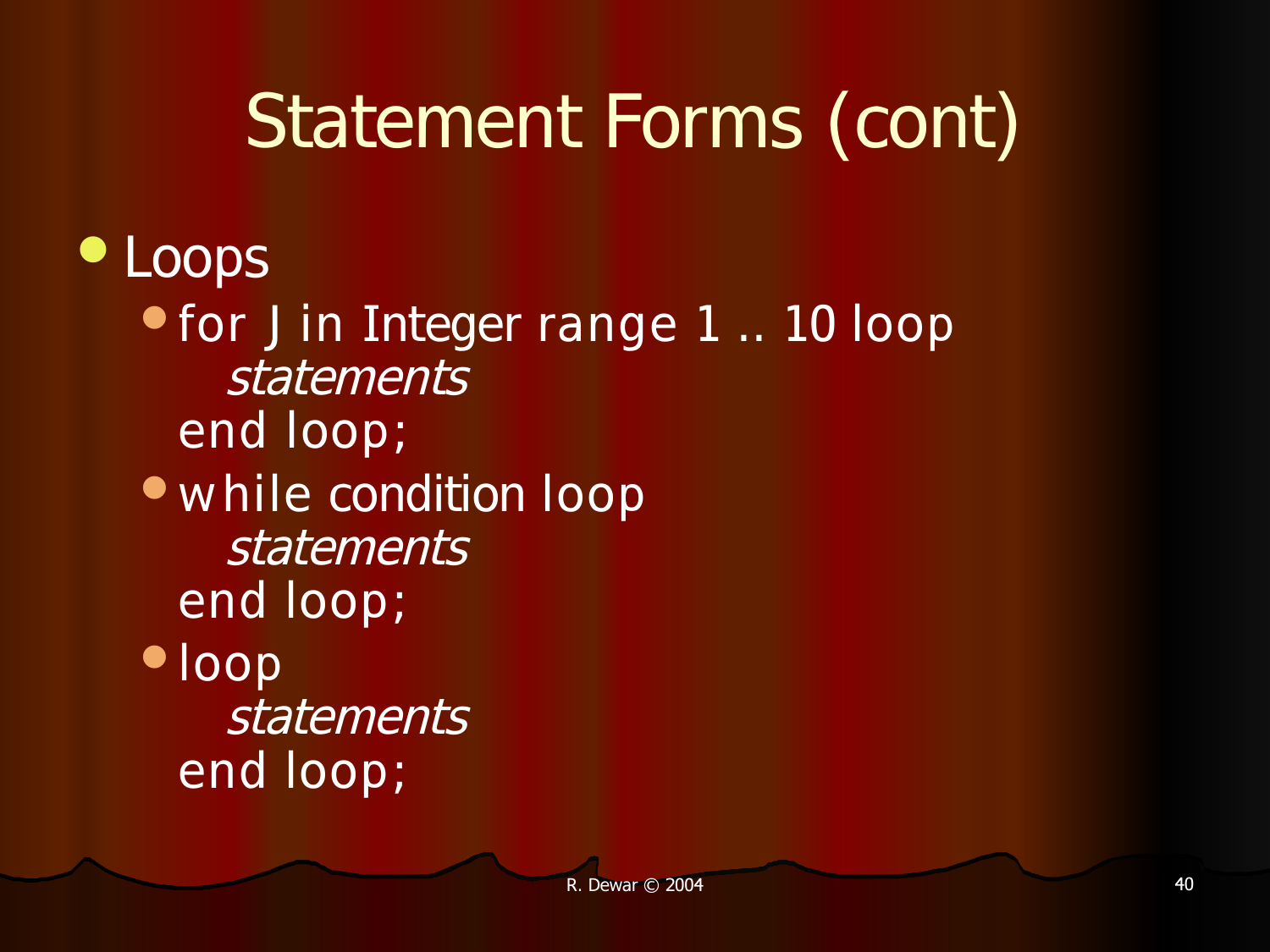

# Statement Forms (cont)
Loops
for J in Integer range 1 .. 10 loop
   statements
end loop;
while condition loop
   statements
end loop;
loop
   statements
end loop;

40
R. Dewar © 2004